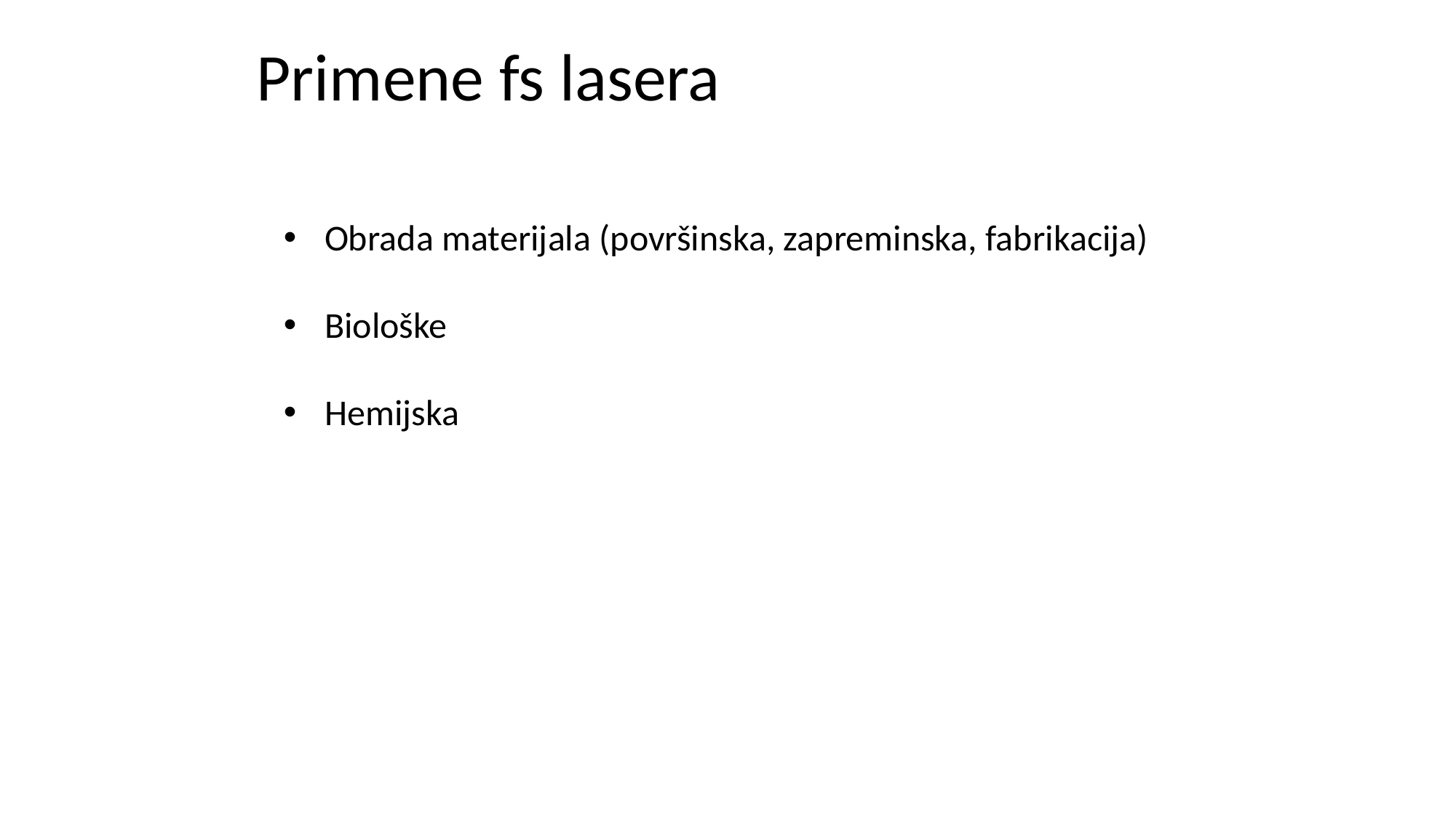

# Primene fs lasera
Obrada materijala (površinska, zapreminska, fabrikacija)

Biološke

Hemijska